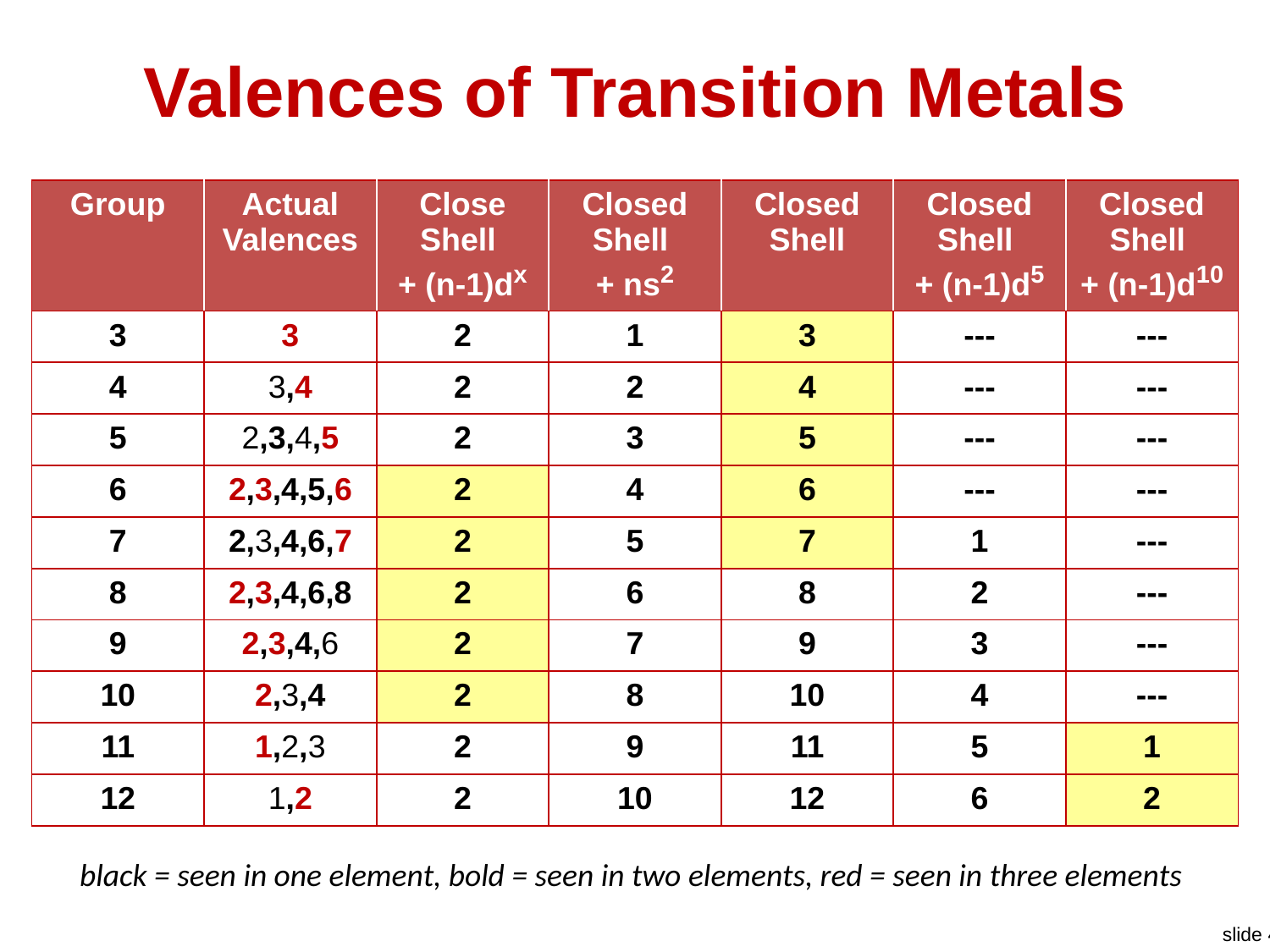

# Valences of Transition Metals
| Group | Actual Valences | Close Shell + (n-1)dx | Closed Shell + ns2 | Closed Shell | Closed Shell + (n-1)d5 | Closed Shell + (n-1)d10 |
| --- | --- | --- | --- | --- | --- | --- |
| 3 | 3 | 2 | 1 | 3 | --- | --- |
| 4 | 3,4 | 2 | 2 | 4 | --- | --- |
| 5 | 2,3,4,5 | 2 | 3 | 5 | --- | --- |
| 6 | 2,3,4,5,6 | 2 | 4 | 6 | --- | --- |
| 7 | 2,3,4,6,7 | 2 | 5 | 7 | 1 | --- |
| 8 | 2,3,4,6,8 | 2 | 6 | 8 | 2 | --- |
| 9 | 2,3,4,6 | 2 | 7 | 9 | 3 | --- |
| 10 | 2,3,4 | 2 | 8 | 10 | 4 | --- |
| 11 | 1,2,3 | 2 | 9 | 11 | 5 | 1 |
| 12 | 1,2 | 2 | 10 | 12 | 6 | 2 |
black = seen in one element, bold = seen in two elements, red = seen in three elements